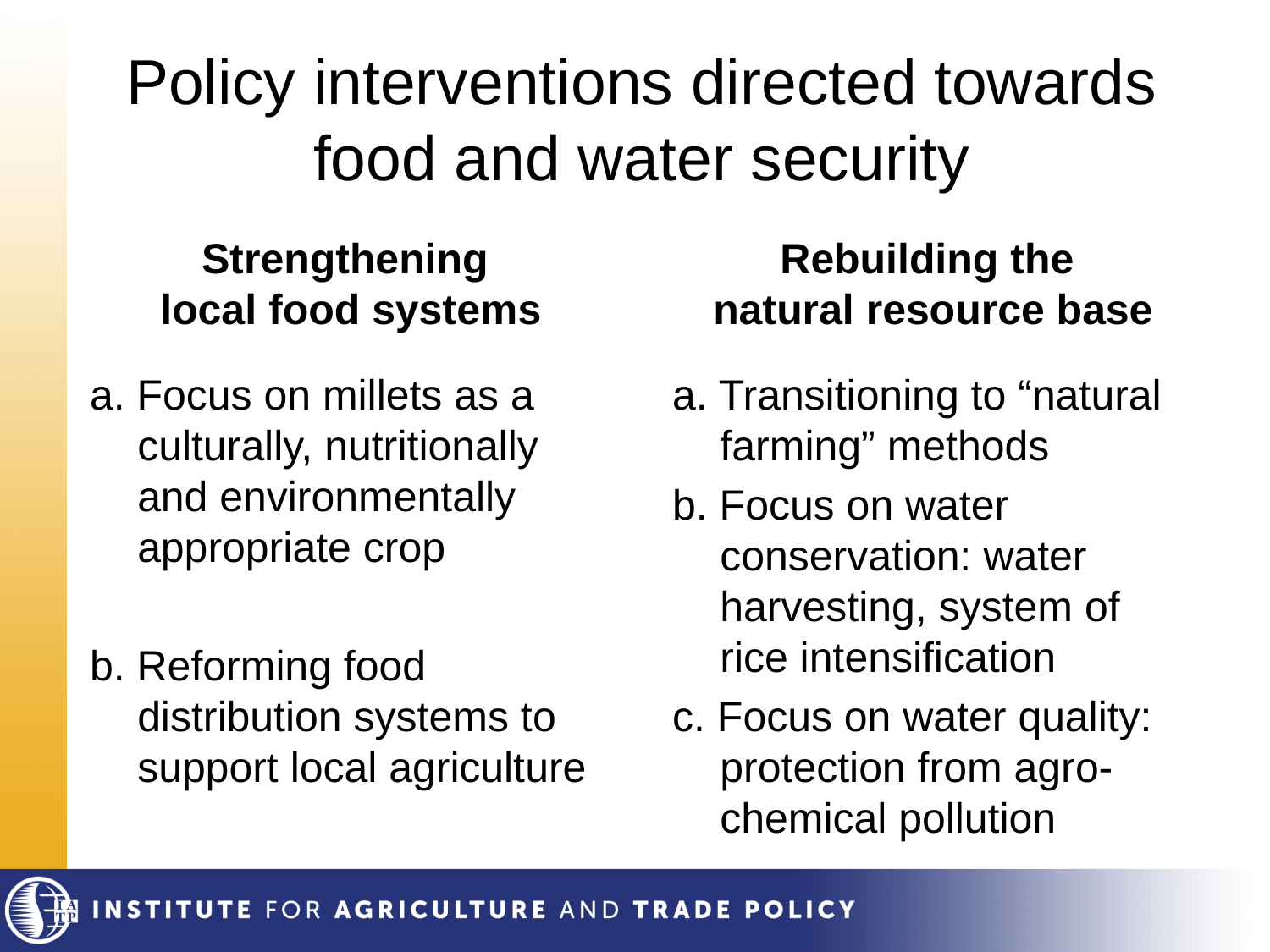

# Policy interventions directed towards food and water security

Strengthening
local food systems
Rebuilding the
natural resource base

a. Focus on millets as a culturally, nutritionally and environmentally appropriate crop

b. Reforming food distribution systems to support local agriculture

a. Transitioning to “natural farming” methods
b. Focus on water conservation: water harvesting, system of rice intensification
c. Focus on water quality: protection from agro- chemical pollution